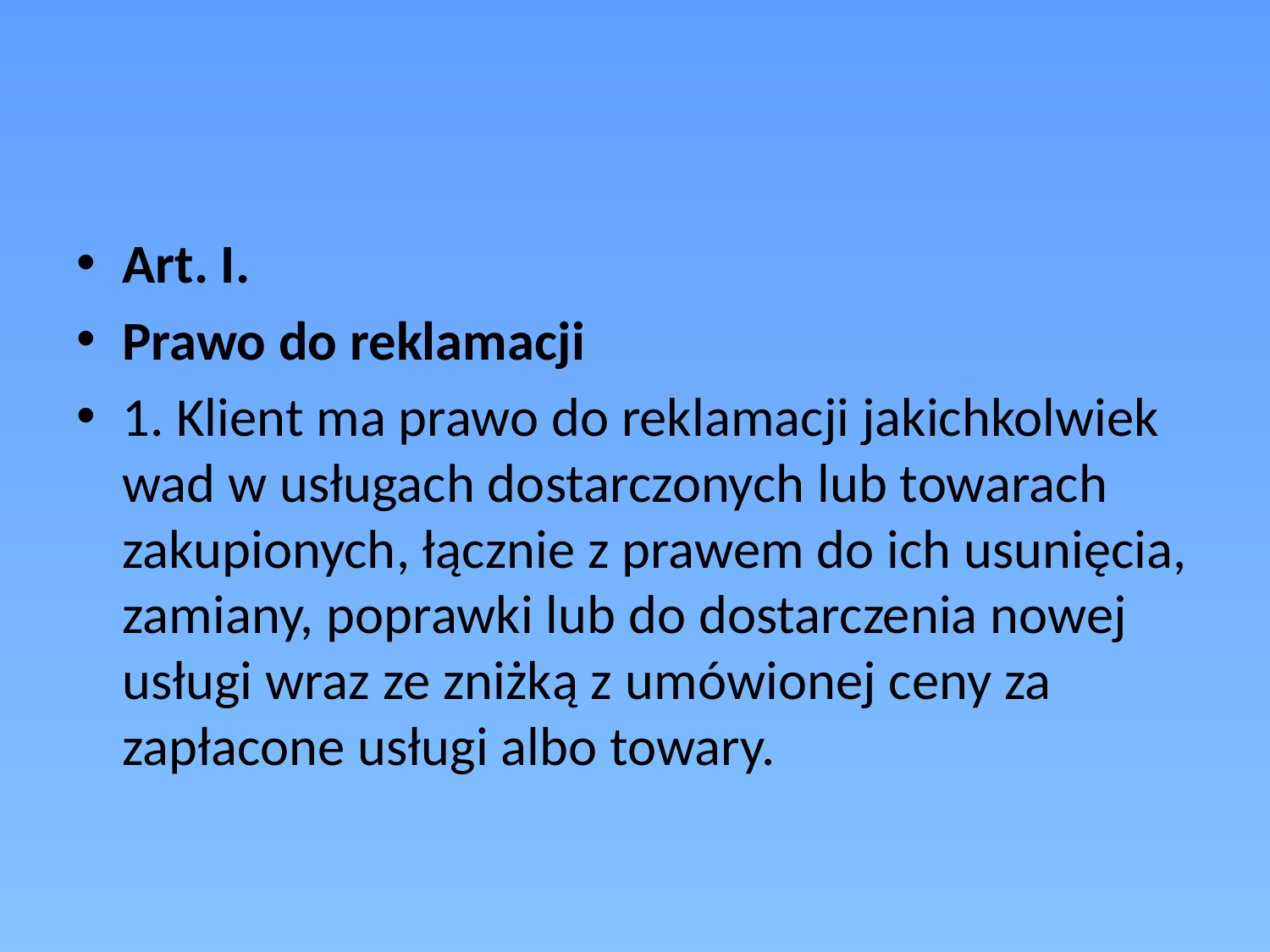

#
Art. I.
Prawo do reklamacji
1. Klient ma prawo do reklamacji jakichkolwiek wad w usługach dostarczonych lub towarach zakupionych, łącznie z prawem do ich usunięcia, zamiany, poprawki lub do dostarczenia nowej usługi wraz ze zniżką z umówionej ceny za zapłacone usługi albo towary.